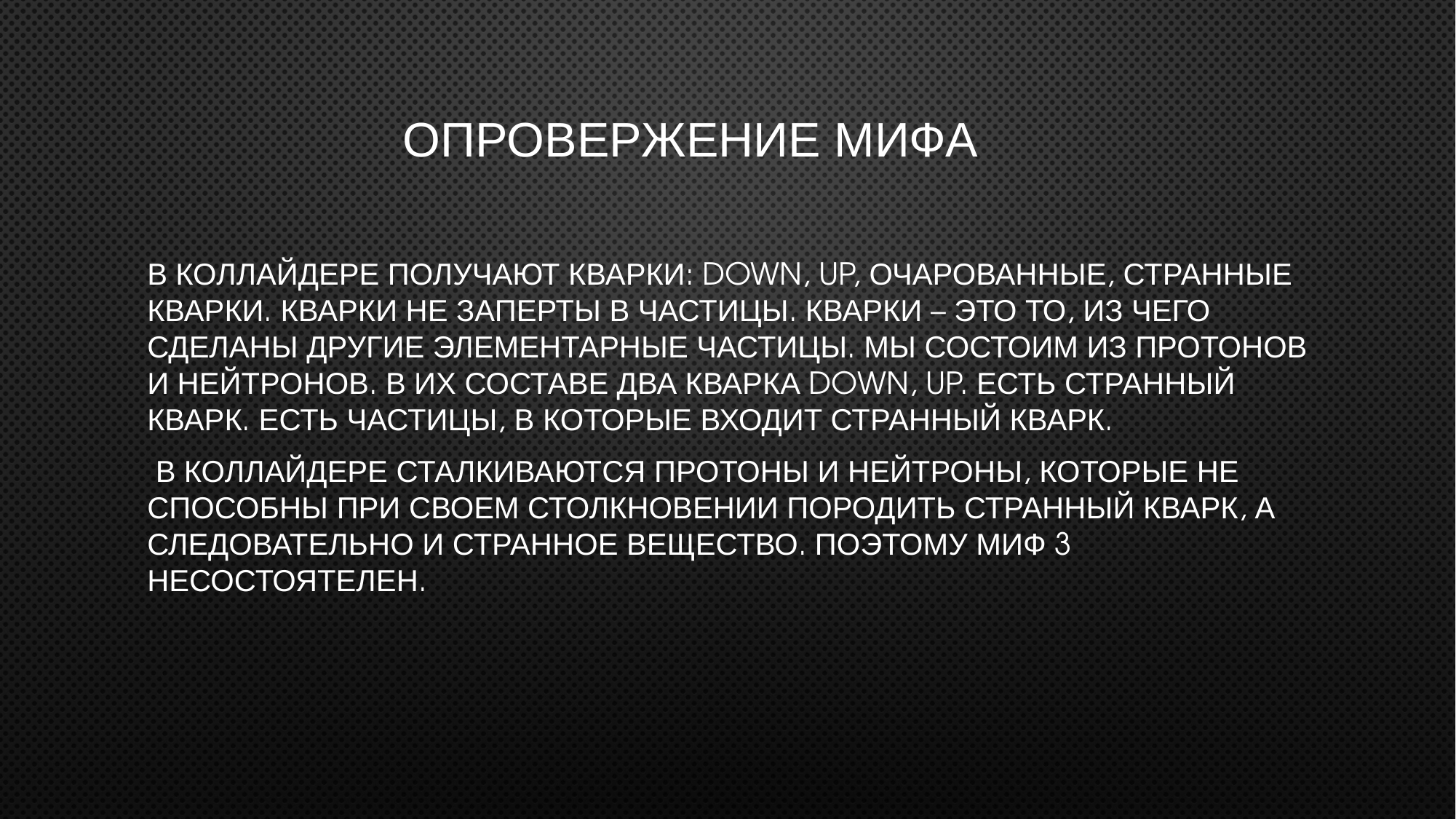

# Опровержение мифа
В коллайдере получают кварки: down, up, очарованные, странные кварки. Кварки не заперты в частицы. Кварки – это то, из чего сделаны другие элементарные частицы. Мы состоим из протонов и нейтронов. В их составе два кварка down, up. Есть странный кварк. Есть частицы, в которые входит странный кварк.
 В коллайдере сталкиваются протоны и нейтроны, которые не способны при своем столкновении породить странный кварк, а следовательно и странное вещество. Поэтому миф 3 несостоятелен.